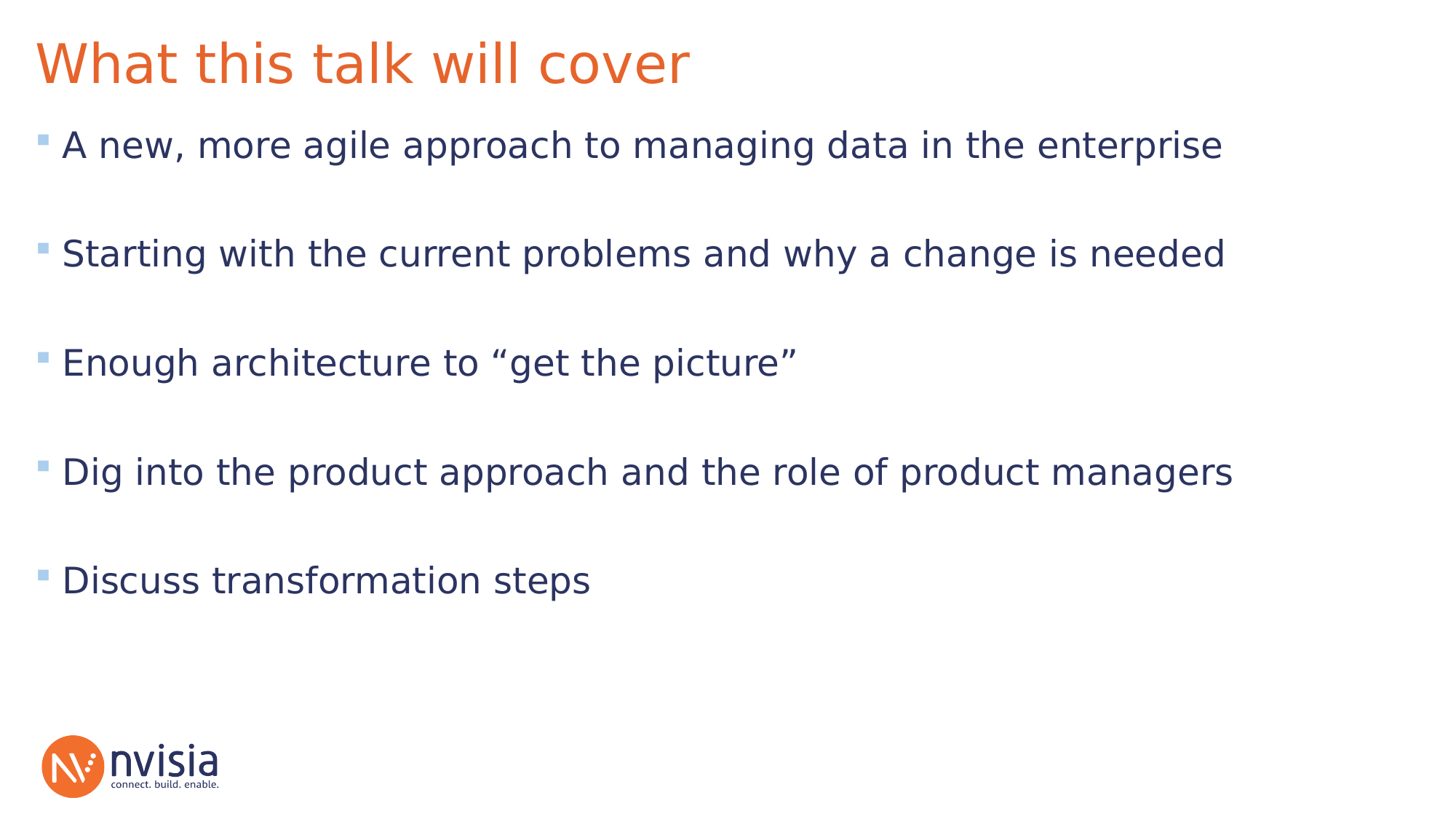

# What this talk will cover
A new, more agile approach to managing data in the enterprise

Starting with the current problems and why a change is needed

Enough architecture to “get the picture”

Dig into the product approach and the role of product managers

Discuss transformation steps